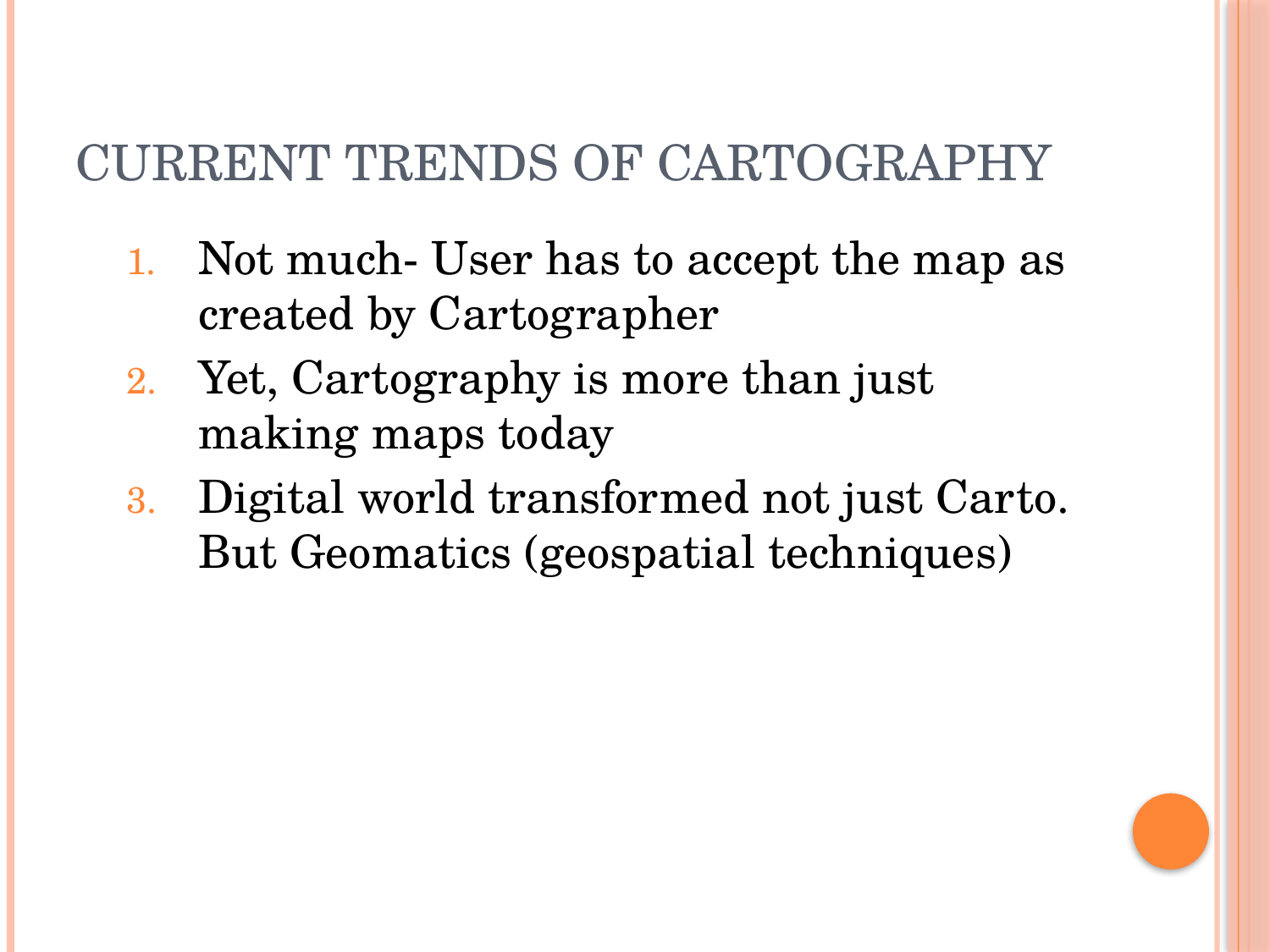

# Current trends of Cartography
Not much- User has to accept the map as created by Cartographer
Yet, Cartography is more than just making maps today
Digital world transformed not just Carto. But Geomatics (geospatial techniques)